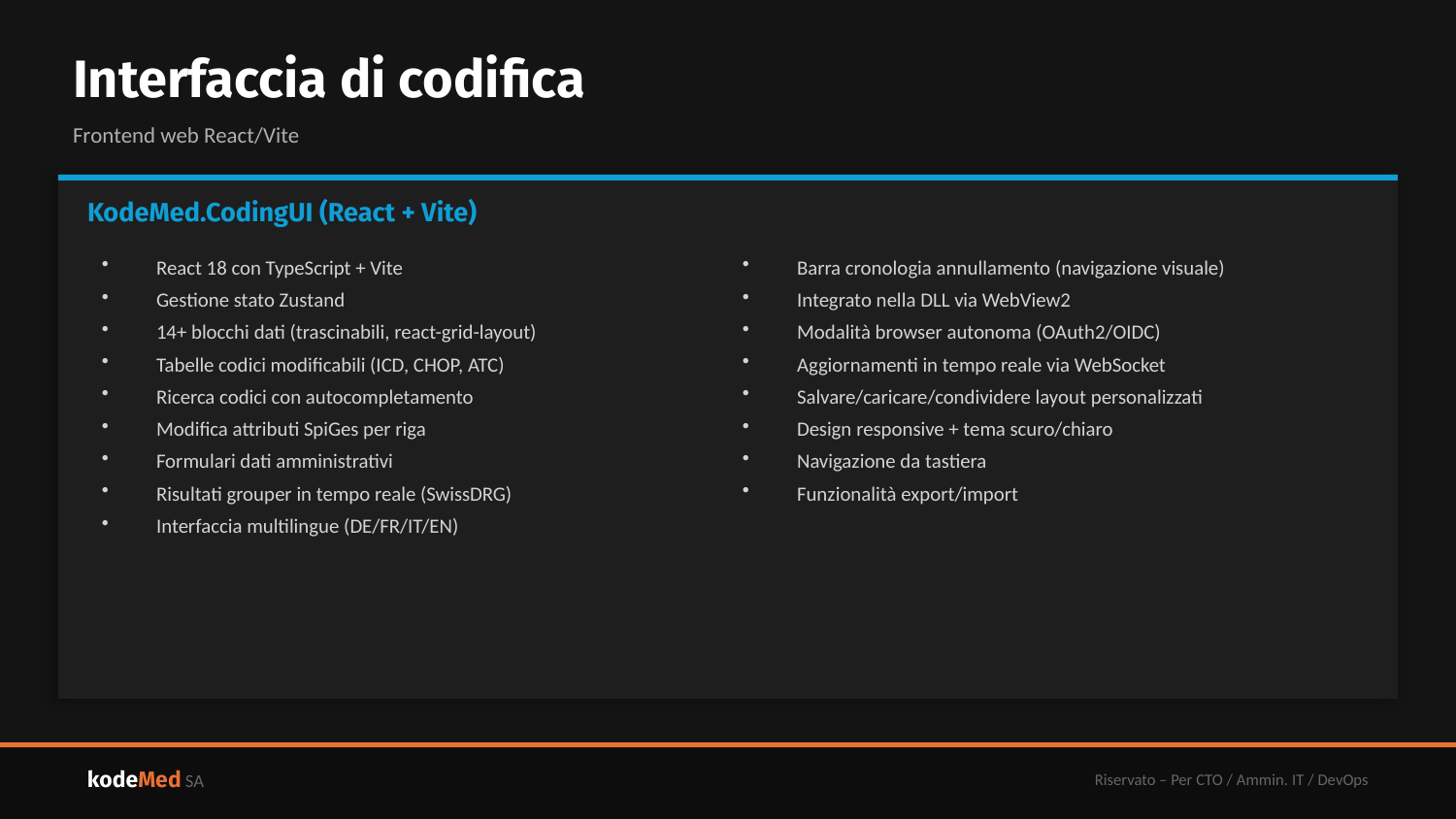

Interfaccia di codifica
Frontend web React/Vite

KodeMed.CodingUI (React + Vite)
React 18 con TypeScript + Vite
Gestione stato Zustand
14+ blocchi dati (trascinabili, react-grid-layout)
Tabelle codici modificabili (ICD, CHOP, ATC)
Ricerca codici con autocompletamento
Modifica attributi SpiGes per riga
Formulari dati amministrativi
Risultati grouper in tempo reale (SwissDRG)
Interfaccia multilingue (DE/FR/IT/EN)
Barra cronologia annullamento (navigazione visuale)
Integrato nella DLL via WebView2
Modalità browser autonoma (OAuth2/OIDC)
Aggiornamenti in tempo reale via WebSocket
Salvare/caricare/condividere layout personalizzati
Design responsive + tema scuro/chiaro
Navigazione da tastiera
Funzionalità export/import

kodeMed SA
Riservato – Per CTO / Ammin. IT / DevOps